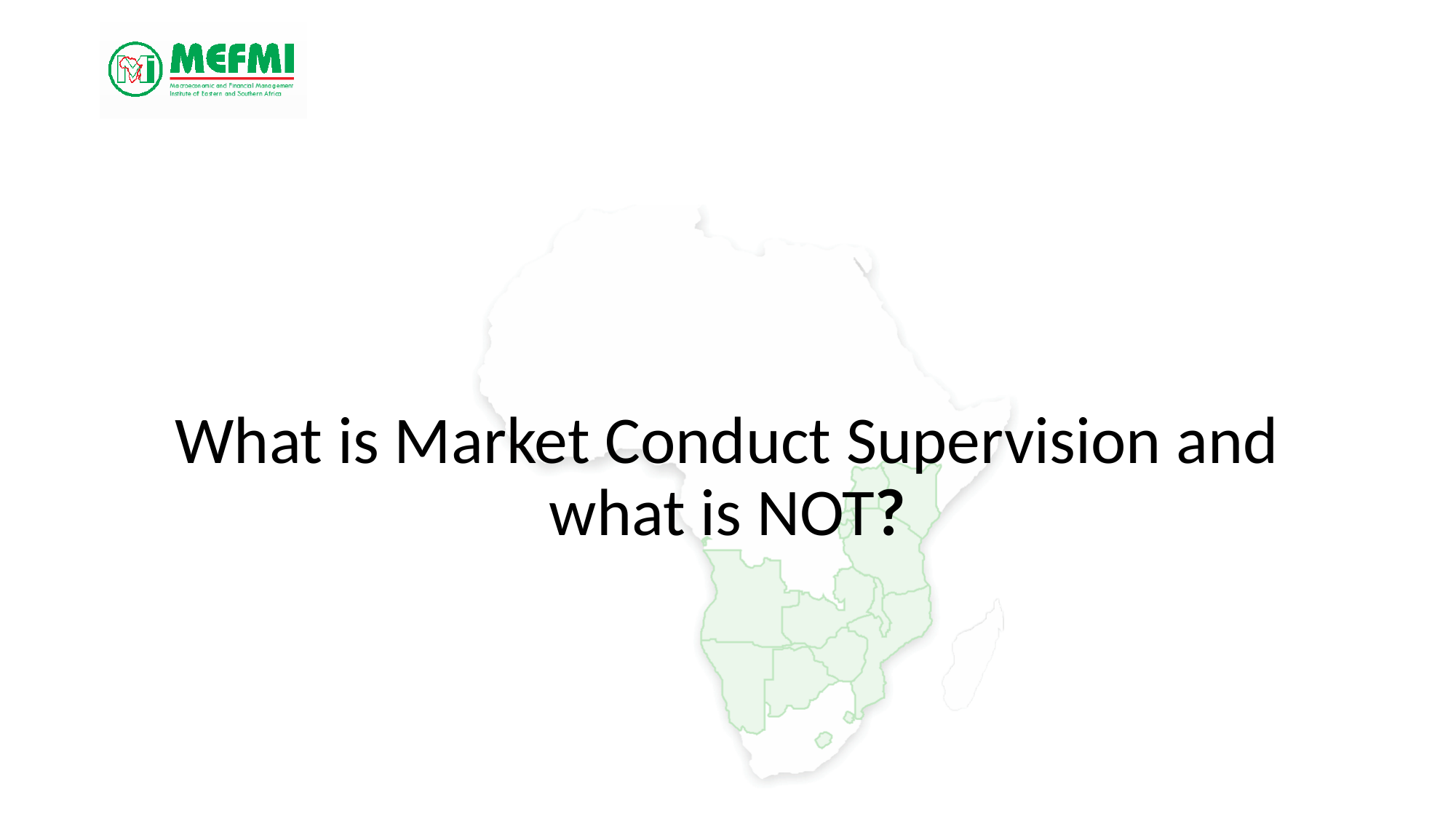

#
What is Market Conduct Supervision and what is NOT?